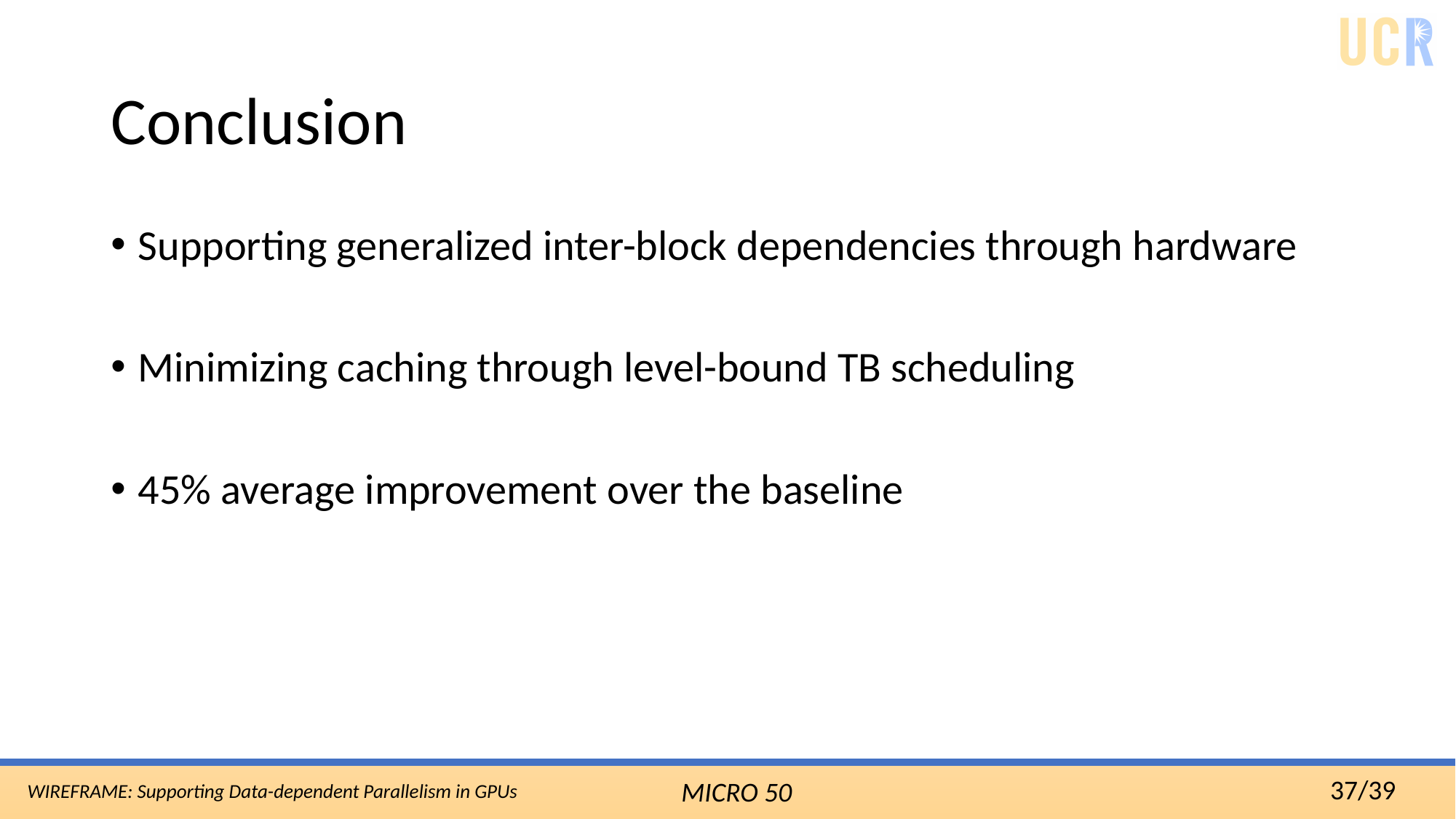

# Conclusion
Supporting generalized inter-block dependencies through hardware

Minimizing caching through level-bound TB scheduling

45% average improvement over the baseline